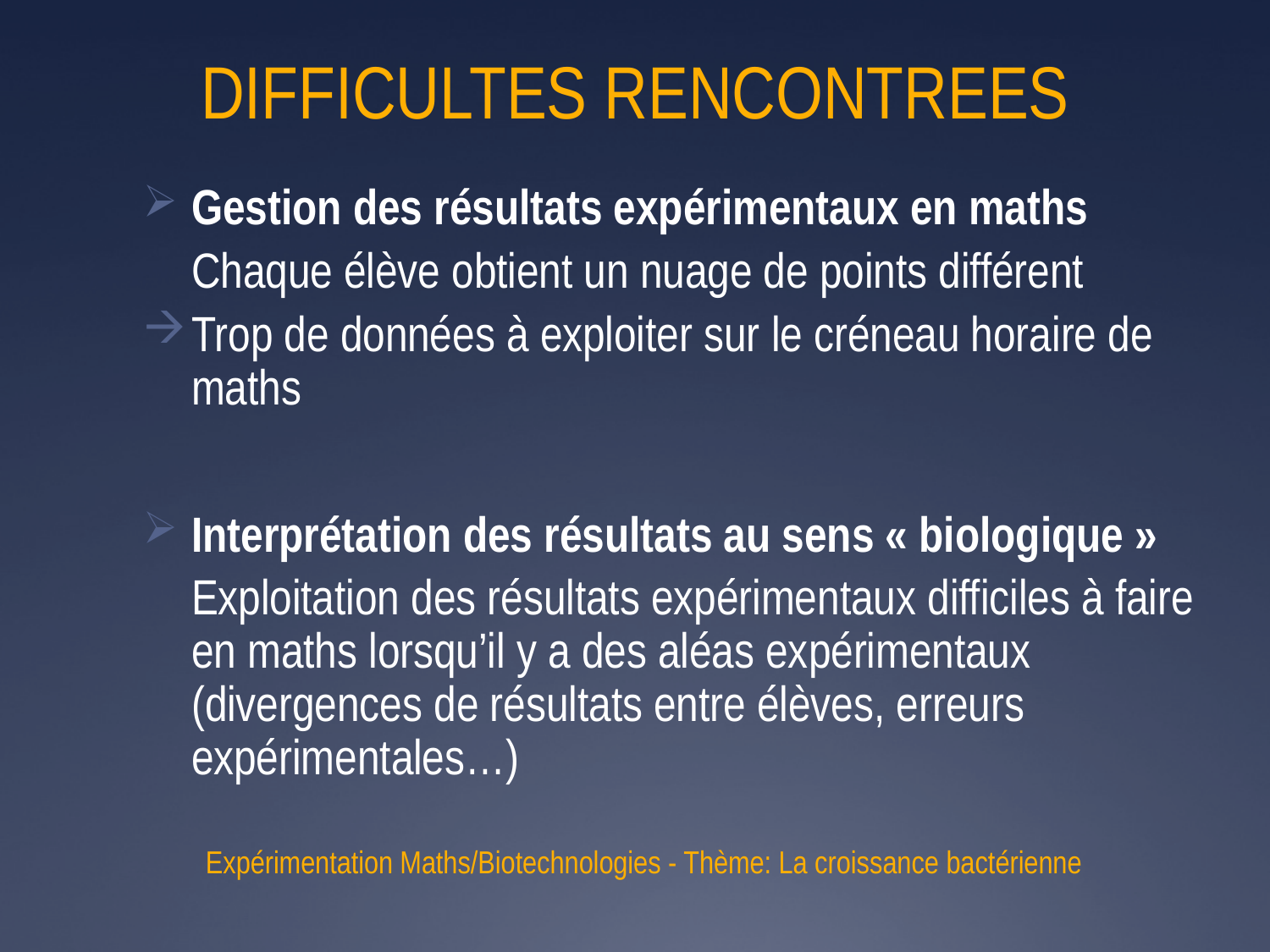

# DIFFICULTES RENCONTREES
Gestion des résultats expérimentaux en maths
	Chaque élève obtient un nuage de points différent
Trop de données à exploiter sur le créneau horaire de maths

Interprétation des résultats au sens « biologique »
	Exploitation des résultats expérimentaux difficiles à faire en maths lorsqu’il y a des aléas expérimentaux (divergences de résultats entre élèves, erreurs expérimentales…)

 Expérimentation Maths/Biotechnologies - Thème: La croissance bactérienne